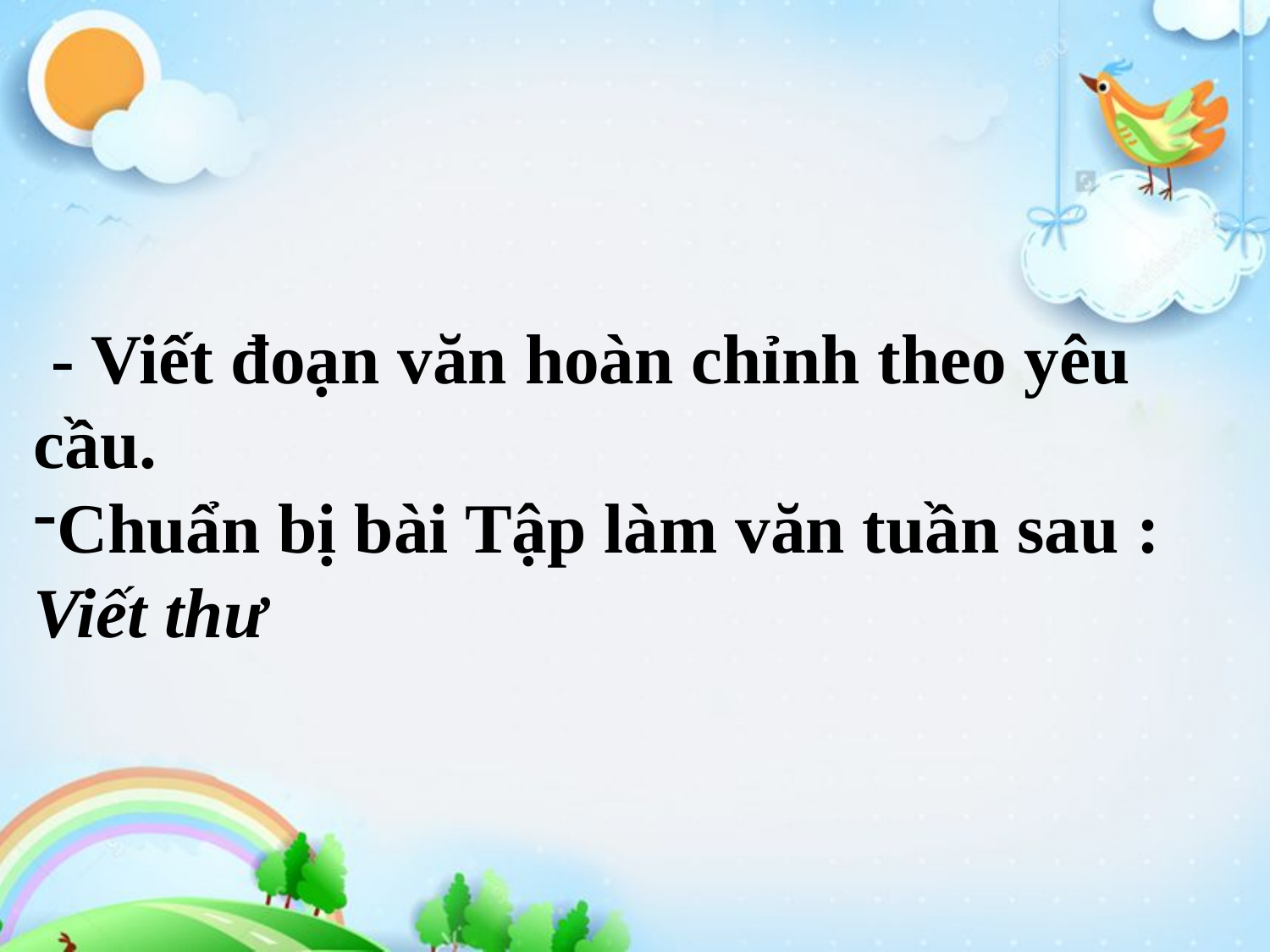

- Viết đoạn văn hoàn chỉnh theo yêu cầu.
Chuẩn bị bài Tập làm văn tuần sau : Viết thư